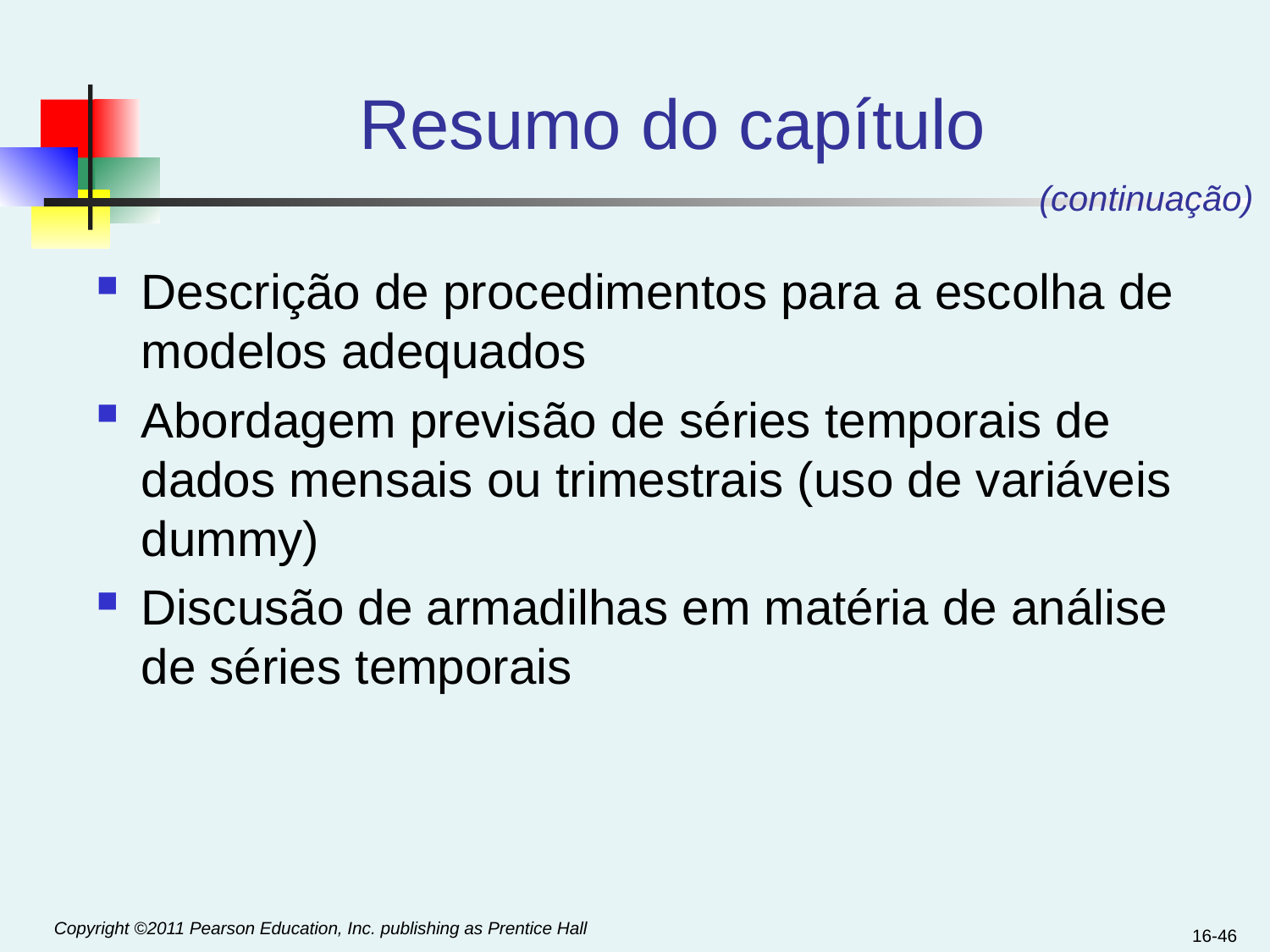

# Resumo do capítulo
(continuação)
Descrição de procedimentos para a escolha de modelos adequados
Abordagem previsão de séries temporais de dados mensais ou trimestrais (uso de variáveis dummy)
Discusão de armadilhas em matéria de análise de séries temporais
16-46